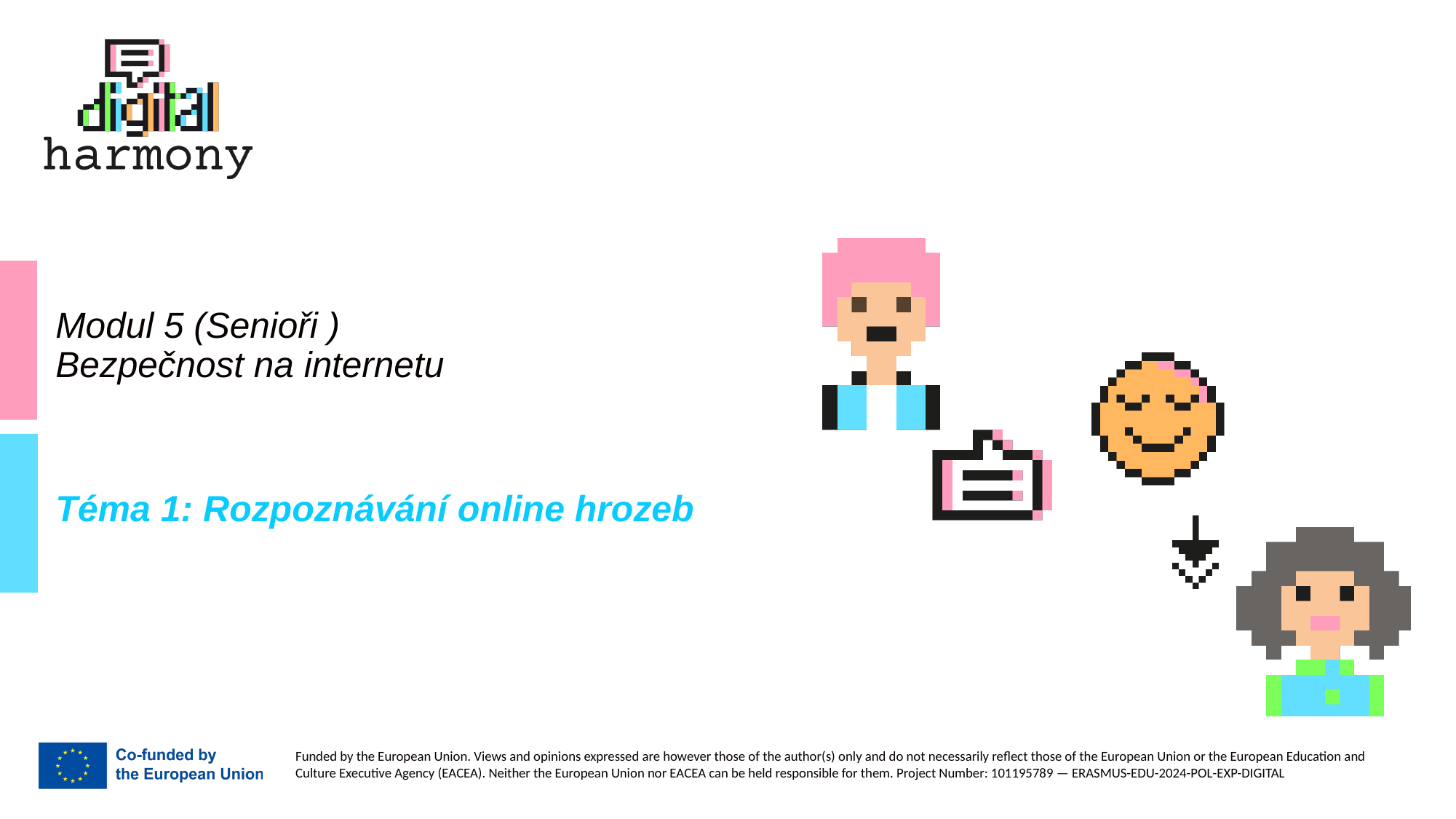

# Modul 5 (Senioři ) Bezpečnost na internetu
Téma 1: Rozpoznávání online hrozeb